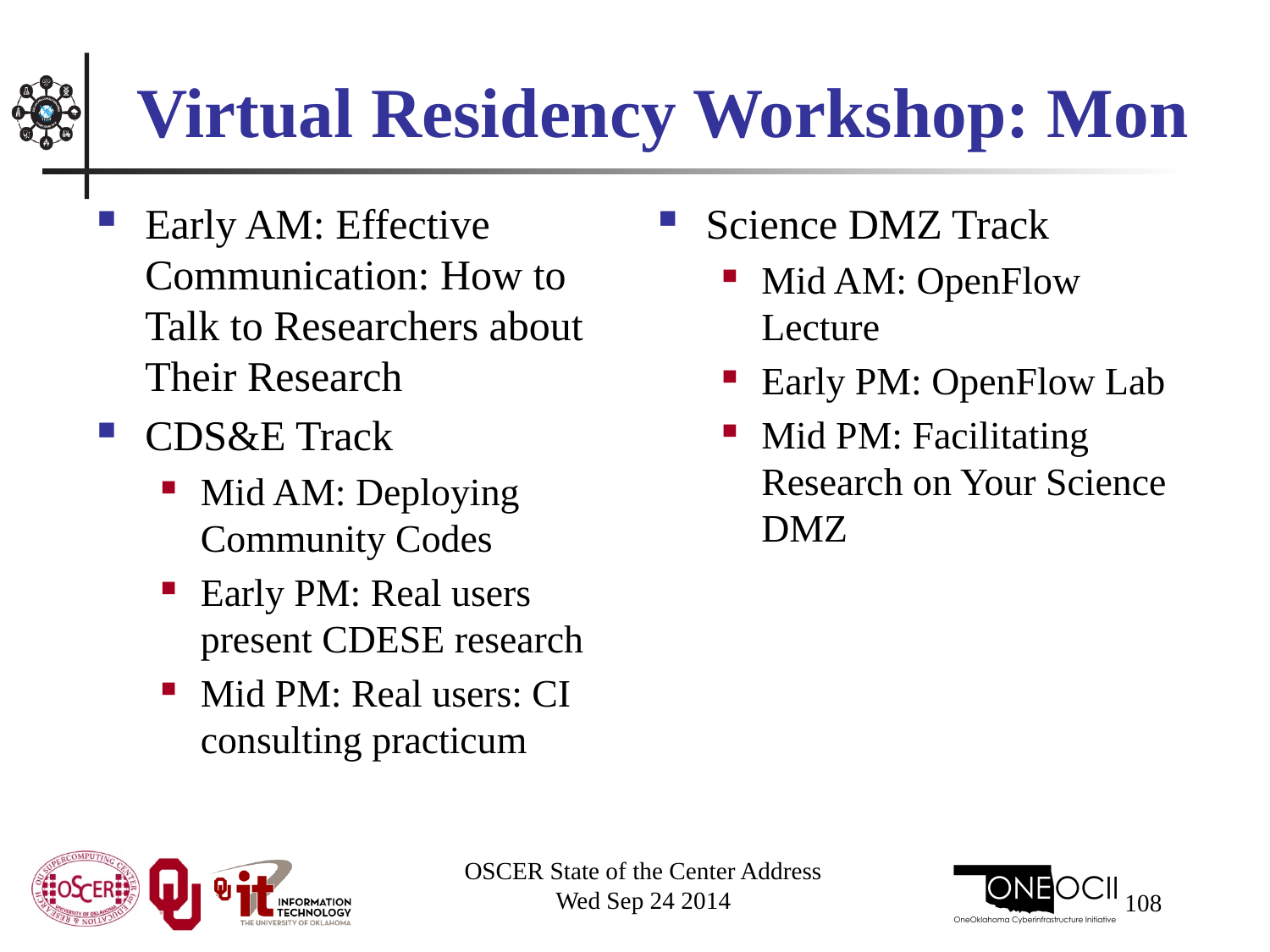

# Virtual Residency Workshop: Mon
Early AM: Effective Communication: How to Talk to Researchers about Their Research
CDS&E Track
Mid AM: Deploying Community Codes
Early PM: Real users present CDESE research
Mid PM: Real users: CI consulting practicum
Science DMZ Track
Mid AM: OpenFlow Lecture
Early PM: OpenFlow Lab
Mid PM: Facilitating Research on Your Science DMZ

OSCER State of the Center Address
Wed Sep 24 2014
108